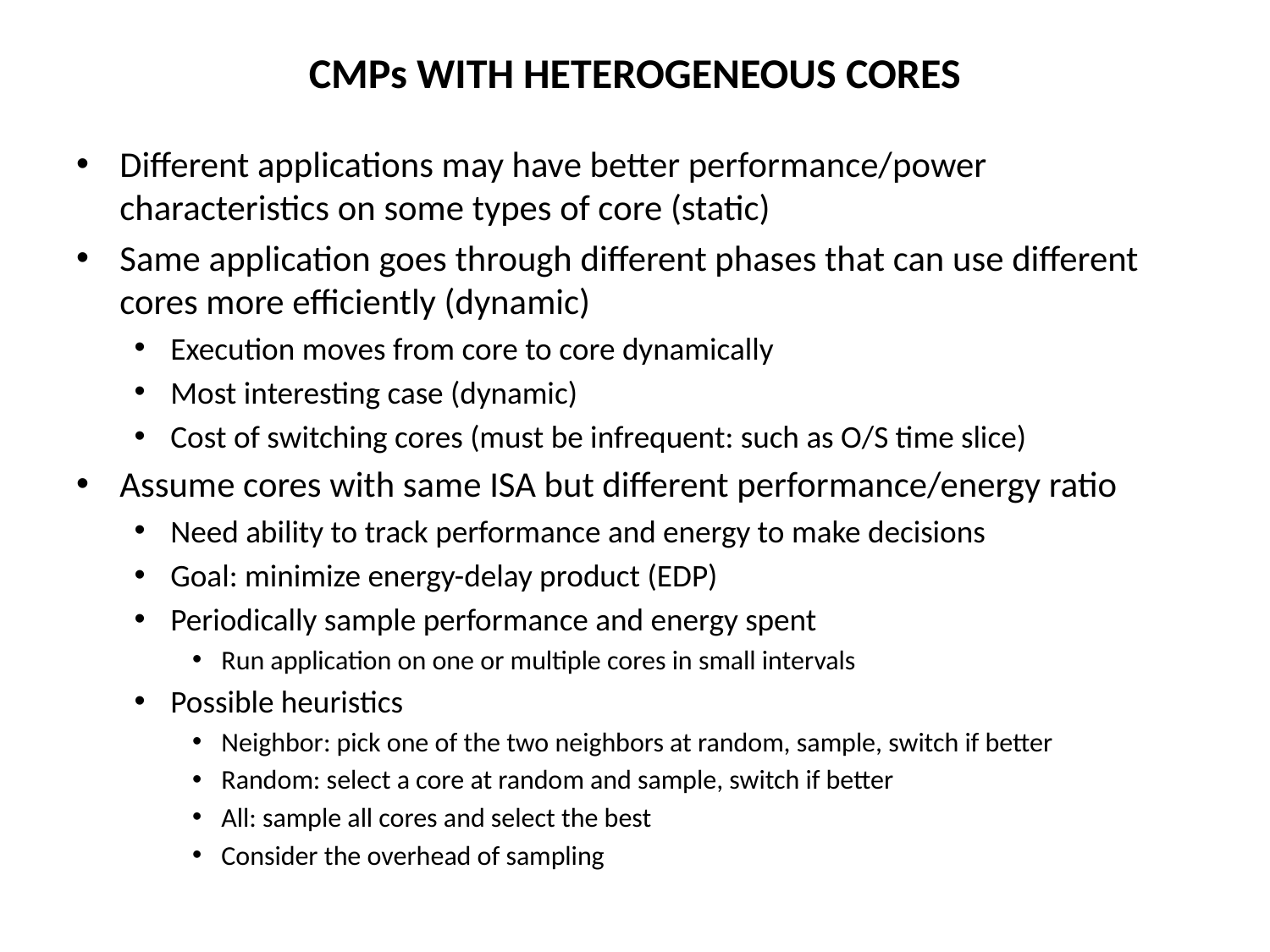

# CMPs WITH HETEROGENEOUS CORES
Different applications may have better performance/power characteristics on some types of core (static)
Same application goes through different phases that can use different cores more efficiently (dynamic)
Execution moves from core to core dynamically
Most interesting case (dynamic)
Cost of switching cores (must be infrequent: such as O/S time slice)
Assume cores with same ISA but different performance/energy ratio
Need ability to track performance and energy to make decisions
Goal: minimize energy-delay product (EDP)
Periodically sample performance and energy spent
Run application on one or multiple cores in small intervals
Possible heuristics
Neighbor: pick one of the two neighbors at random, sample, switch if better
Random: select a core at random and sample, switch if better
All: sample all cores and select the best
Consider the overhead of sampling